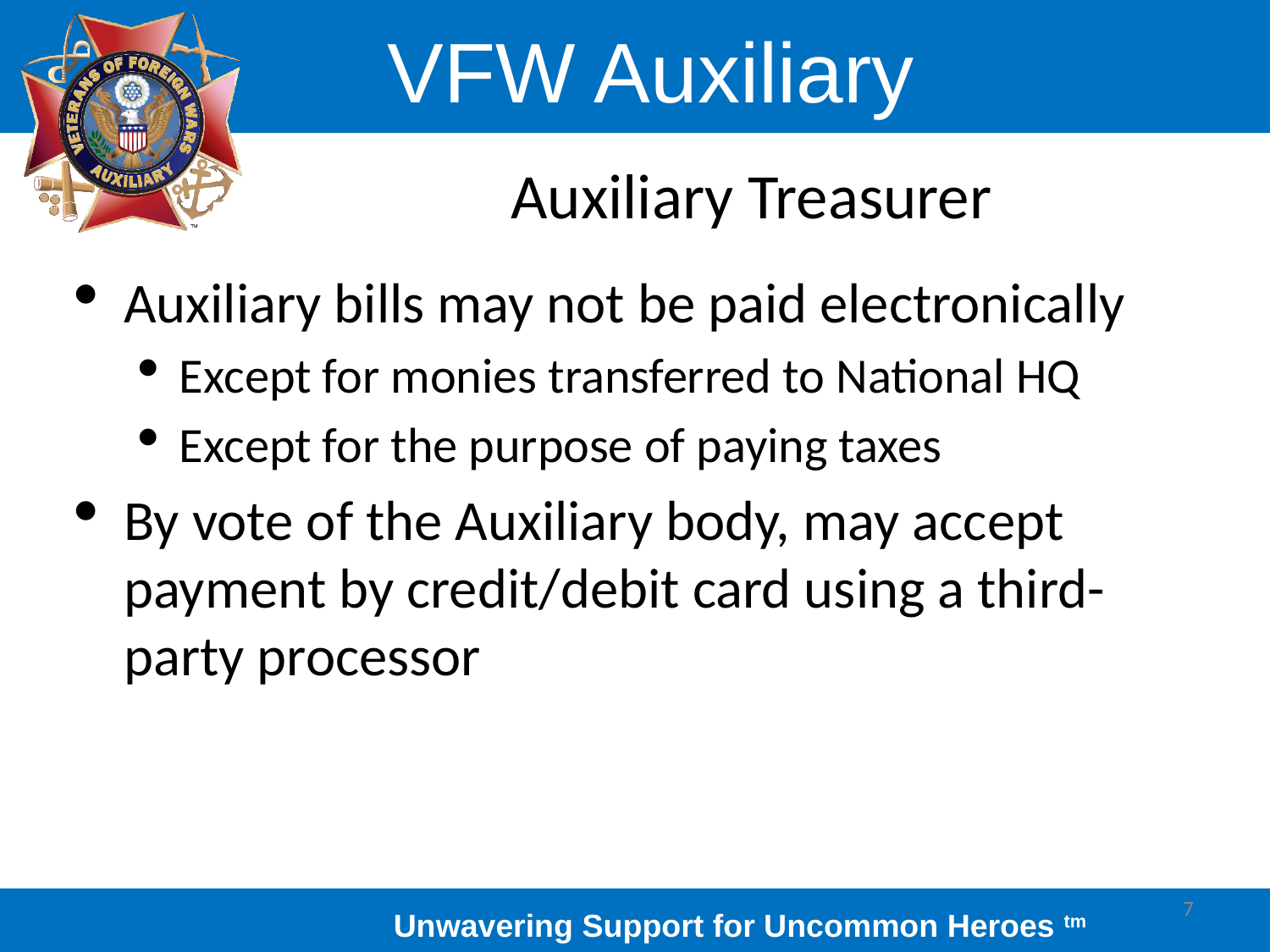

# Auxiliary Treasurer
Auxiliary bills may not be paid electronically
Except for monies transferred to National HQ
Except for the purpose of paying taxes
By vote of the Auxiliary body, may accept payment by credit/debit card using a third-party processor

7